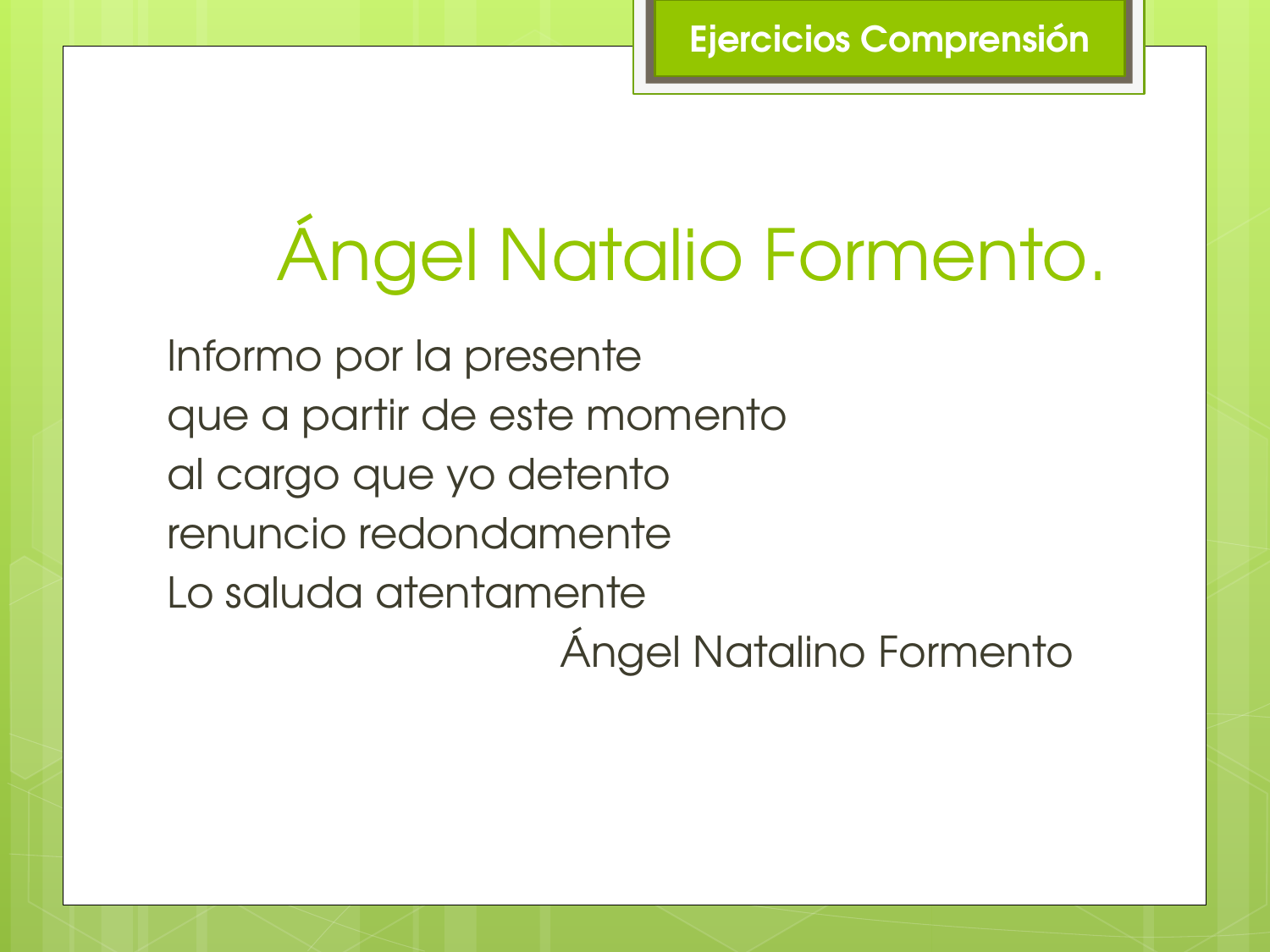

Ejercicios Comprensión
# Ángel Natalio Formento.
Informo por la presente
que a partir de este momento
al cargo que yo detento
renuncio redondamente
Lo saluda atentamente
Ángel Natalino Formento